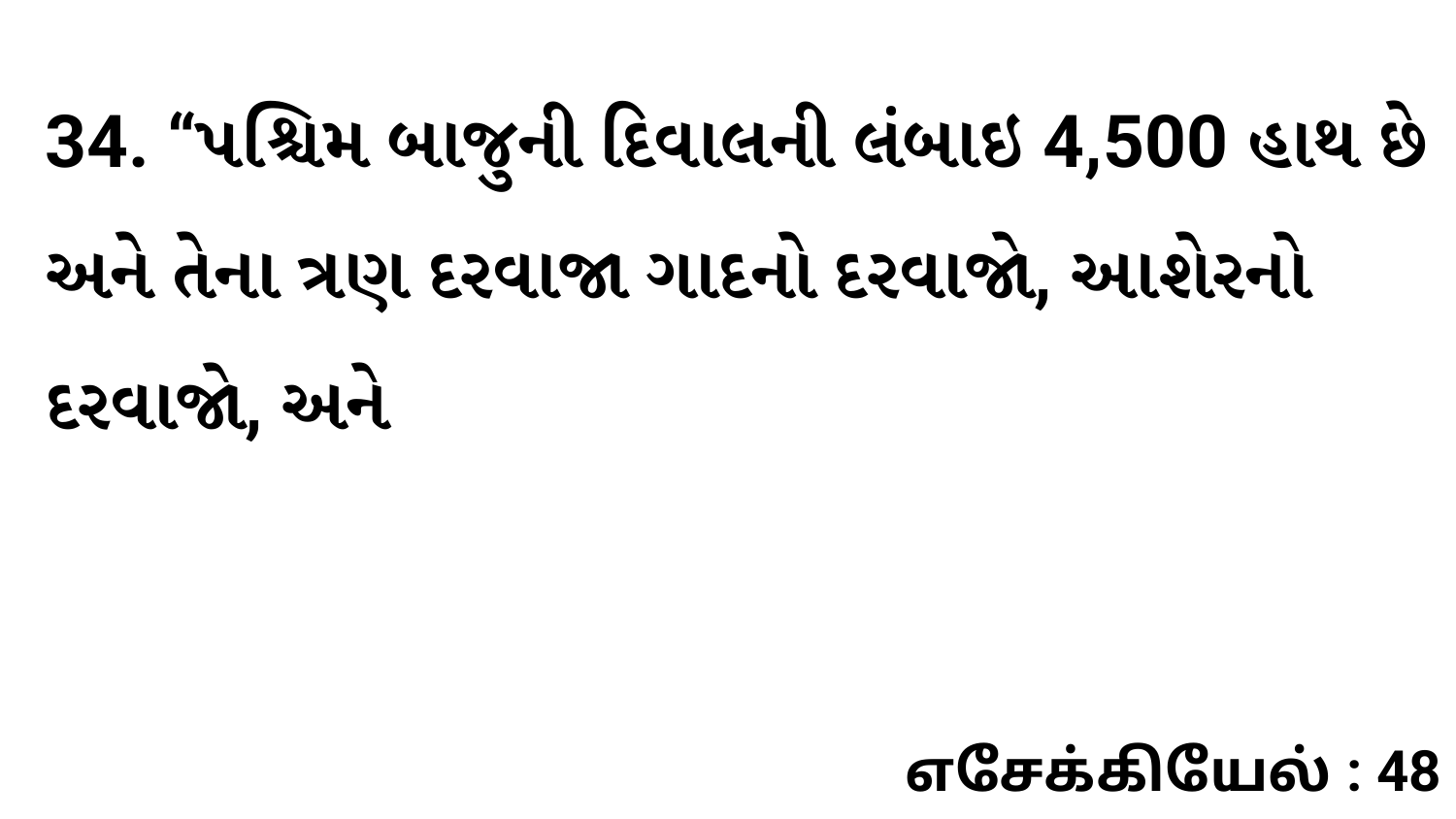

34. “પશ્ચિમ બાજુની દિવાલની લંબાઇ 4,500 હાથ છે અને તેના ત્રણ દરવાજા ગાદનો દરવાજો, આશેરનો દરવાજો, અને
எசேக்கியேல் : 48